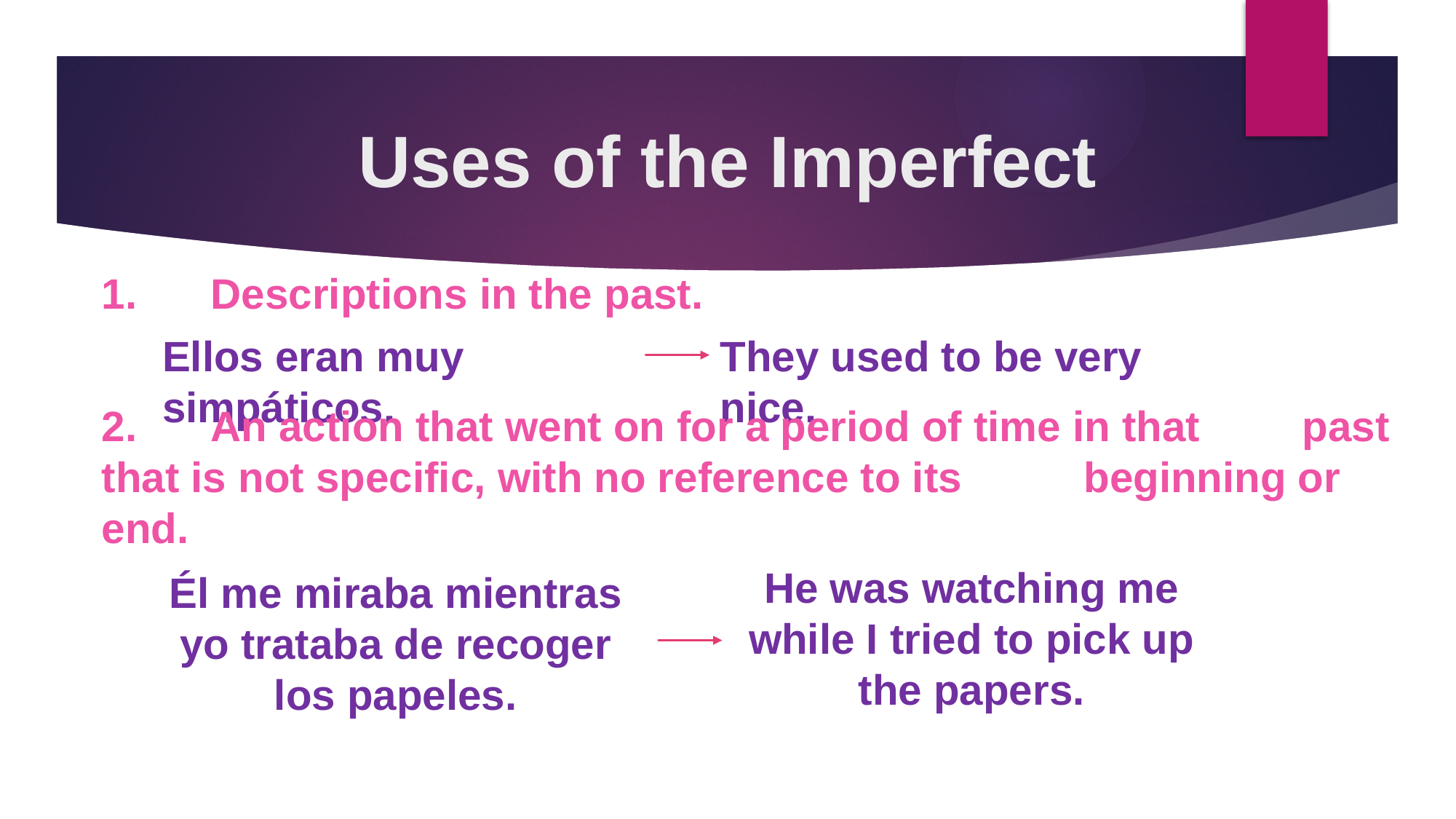

# Uses of the Imperfect
1.	Descriptions in the past.
Ellos eran muy simpáticos.
They used to be very nice.
2.	An action that went on for a period of time in that 	past that is not specific, with no reference to its 	beginning or end.
He was watching me while I tried to pick up the papers.
Él me miraba mientras yo trataba de recoger los papeles.